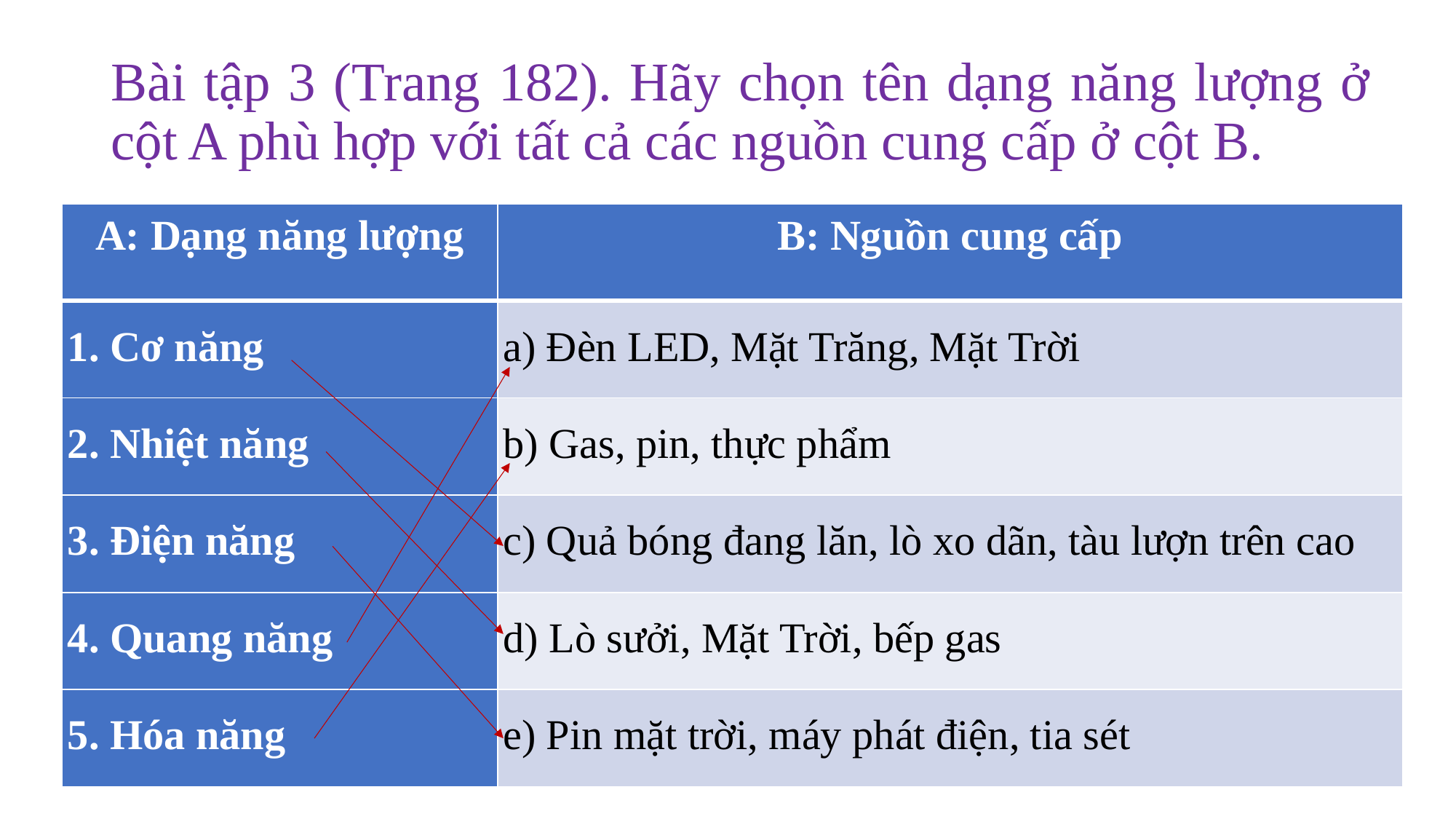

# Bài tập 3 (Trang 182). Hãy chọn tên dạng năng lượng ở cột A phù hợp với tất cả các nguồn cung cấp ở cột B.
| A: Dạng năng lượng | B: Nguồn cung cấp |
| --- | --- |
| 1. Cơ năng | a) Đèn LED, Mặt Trăng, Mặt Trời |
| 2. Nhiệt năng | b) Gas, pin, thực phẩm |
| 3. Điện năng | c) Quả bóng đang lăn, lò xo dãn, tàu lượn trên cao |
| 4. Quang năng | d) Lò sưởi, Mặt Trời, bếp gas |
| 5. Hóa năng | e) Pin mặt trời, máy phát điện, tia sét |